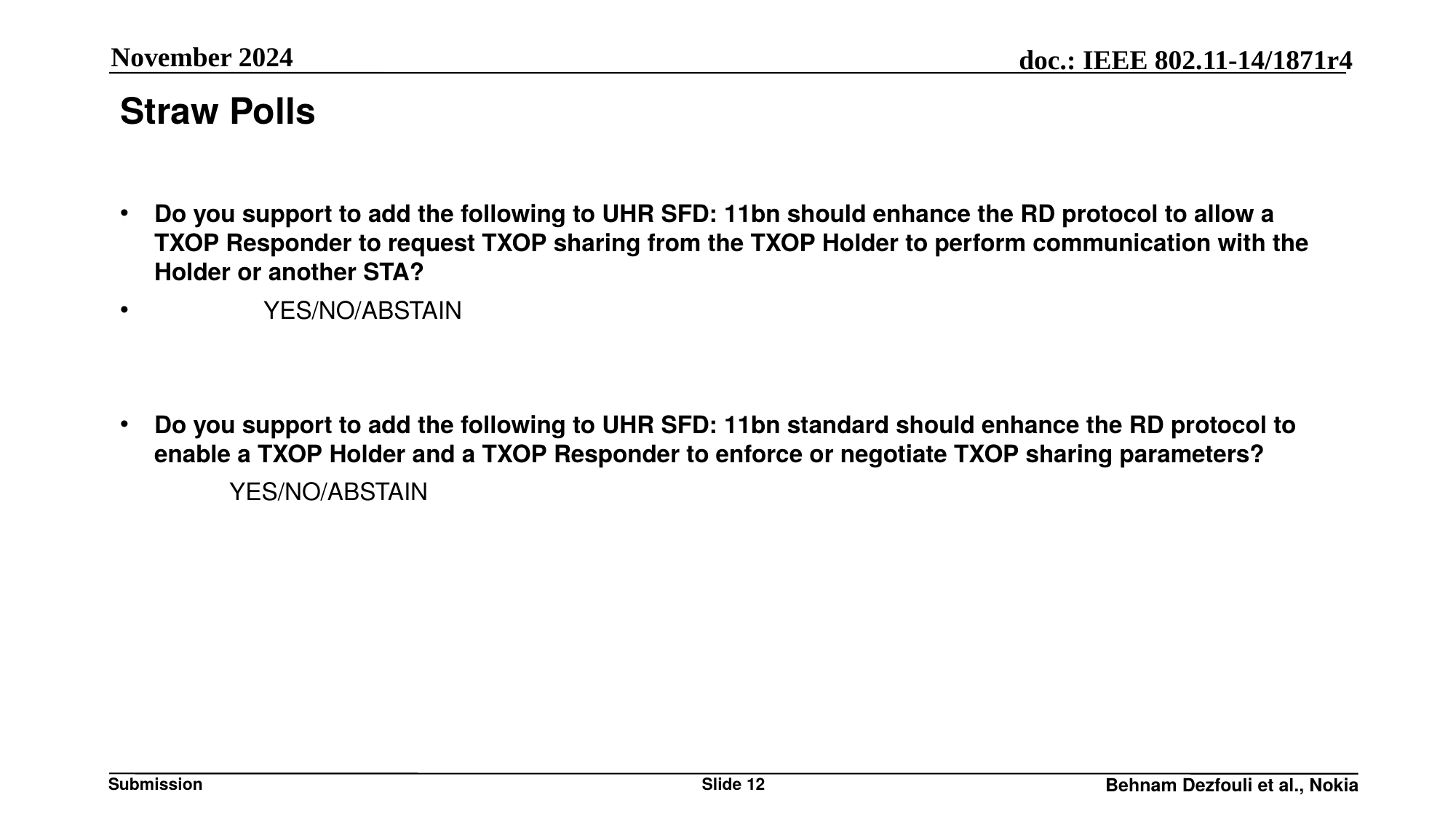

November 2024
# Straw Polls

Do you support to add the following to UHR SFD: 11bn should enhance the RD protocol to allow a TXOP Responder to request TXOP sharing from the TXOP Holder to perform communication with the Holder or another STA?
	YES/NO/ABSTAIN

Do you support to add the following to UHR SFD: 11bn standard should enhance the RD protocol to enable a TXOP Holder and a TXOP Responder to enforce or negotiate TXOP sharing parameters?
	YES/NO/ABSTAIN

Slide 12
Behnam Dezfouli et al., Nokia